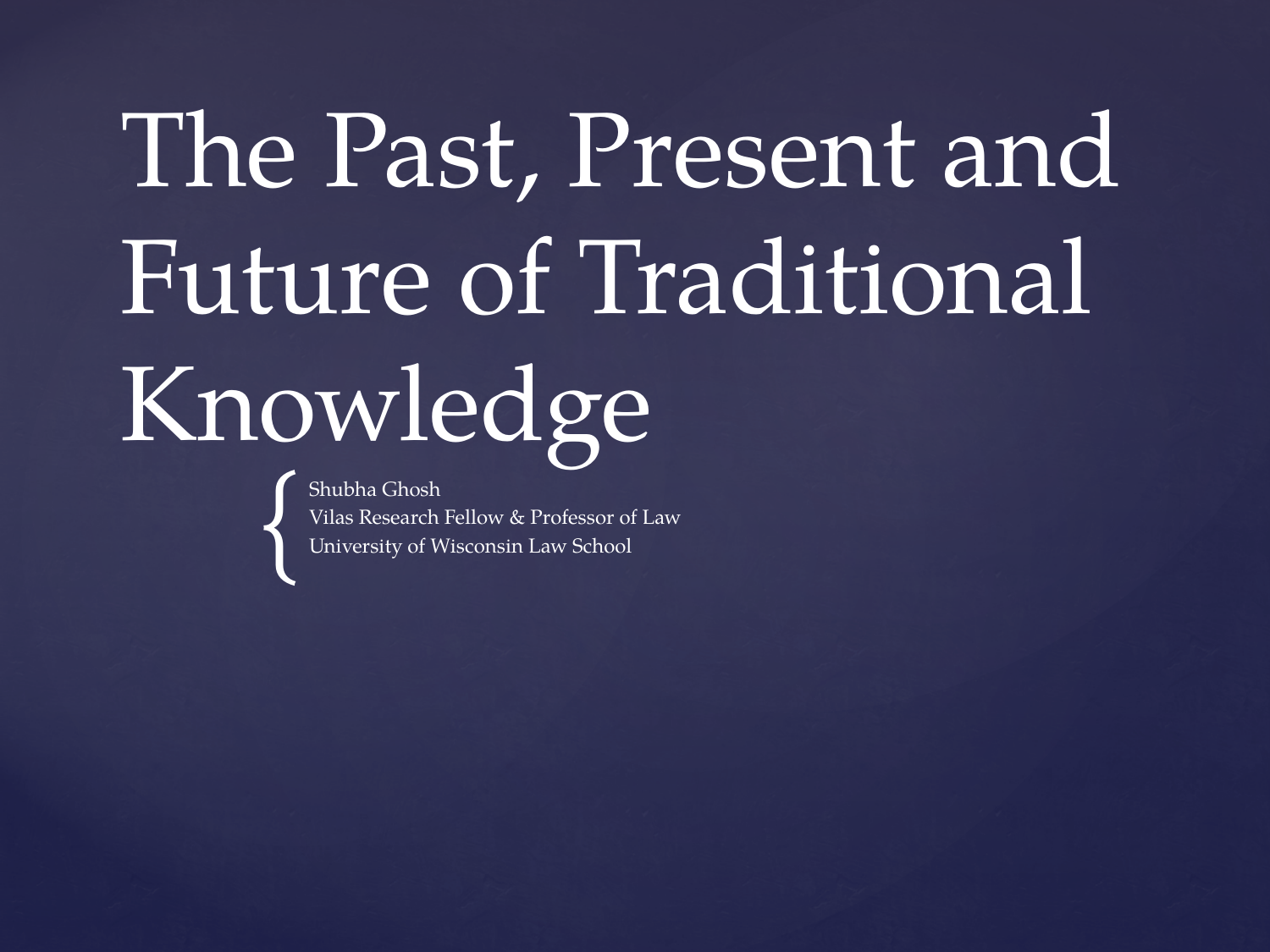

# The Past, Present and Future of Traditional Knowledge
Shubha Ghosh
Vilas Research Fellow & Professor of Law
University of Wisconsin Law School